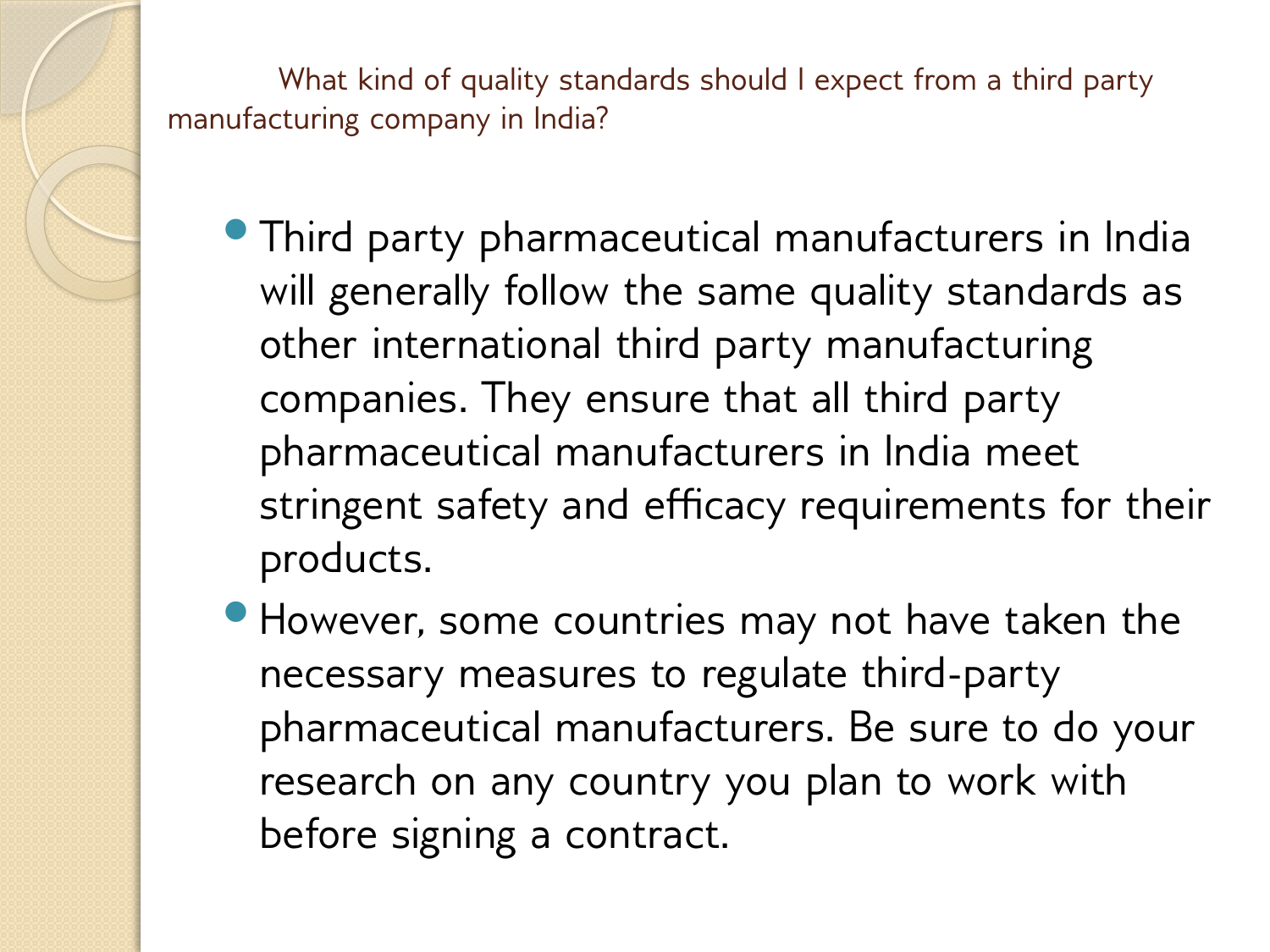

# What kind of quality standards should I expect from a third party manufacturing company in India?
Third party pharmaceutical manufacturers in India will generally follow the same quality standards as other international third party manufacturing companies. They ensure that all third party pharmaceutical manufacturers in India meet stringent safety and efficacy requirements for their products.
However, some countries may not have taken the necessary measures to regulate third-party pharmaceutical manufacturers. Be sure to do your research on any country you plan to work with before signing a contract.